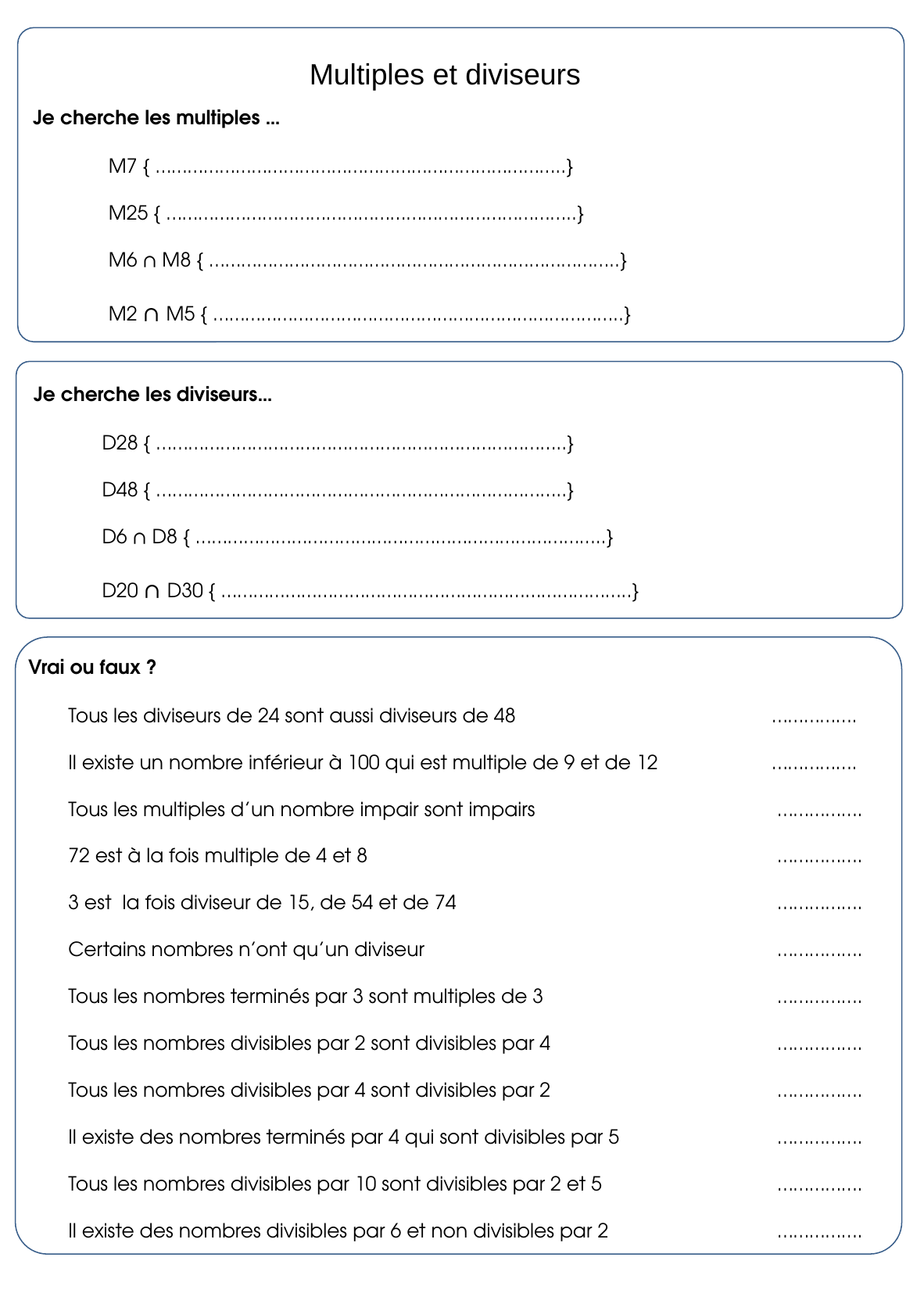

Multiples et diviseurs
Je cherche les multiples …
M7 { …………………………………………………………………..}
M25 { …………………………………………………………………..}
M6 ∩ M8 { …………………………………………………………………..}
M2 ∩ M5 { …………………………………………………………………..}

Je cherche les diviseurs…
D28 { …………………………………………………………………..}
D48 { …………………………………………………………………..}
D6 ∩ D8 { …………………………………………………………………..}
D20 ∩ D30 { …………………………………………………………………..}

Vrai ou faux ?
Tous les diviseurs de 24 sont aussi diviseurs de 48			…………….
Il existe un nombre inférieur à 100 qui est multiple de 9 et de 12	…………….
Tous les multiples d’un nombre impair sont impairs			 …………….
72 est à la fois multiple de 4 et 8				 …………….
3 est  la fois diviseur de 15, de 54 et de 74			 …………….
Certains nombres n’ont qu’un diviseur			 …………….
Tous les nombres terminés par 3 sont multiples de 3		 …………….
Tous les nombres divisibles par 2 sont divisibles par 4		 …………….
Tous les nombres divisibles par 4 sont divisibles par 2		 …………….
Il existe des nombres terminés par 4 qui sont divisibles par 5		 …………….
Tous les nombres divisibles par 10 sont divisibles par 2 et 5		 …………….
Il existe des nombres divisibles par 6 et non divisibles par 2		 …………….